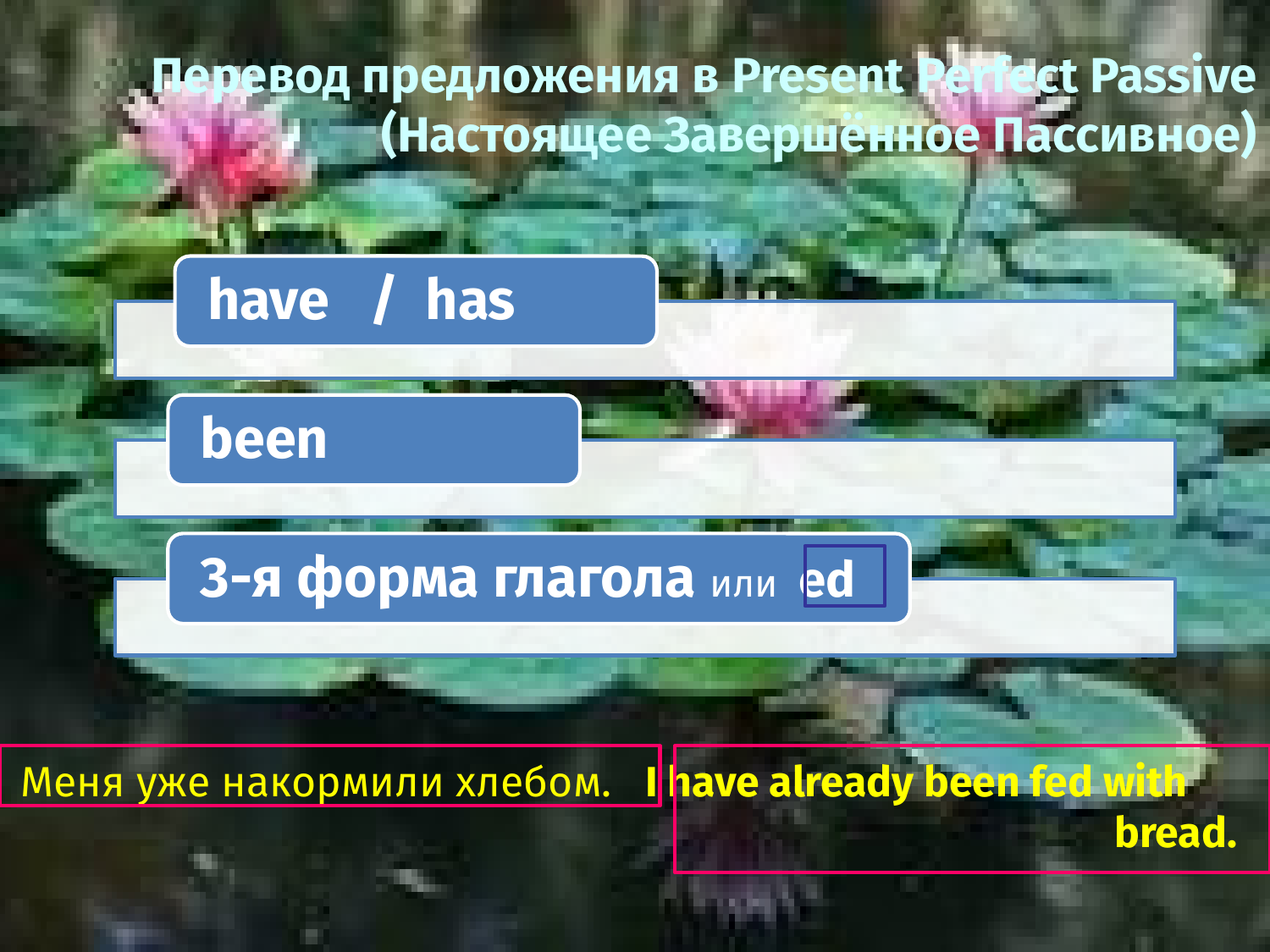

# Перевод предложения в Present Perfect Passive (Настоящее Завершённое Пассивное) Меня уже накормили хлебом.   I have already been fed with                bread.
have   /  has
been
3-я форма глагола или  ed